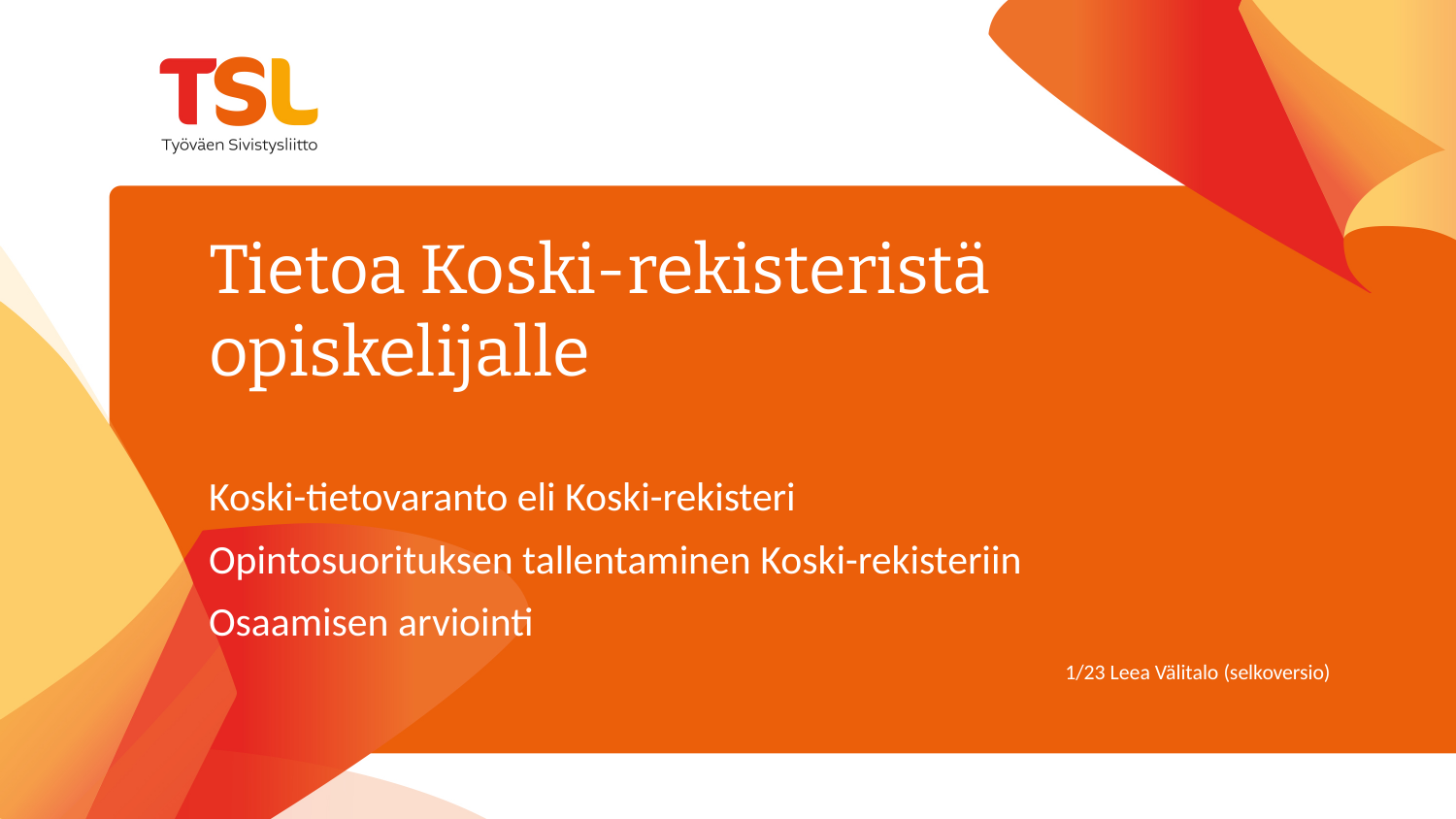

# Tietoa Koski-rekisteristä opiskelijalle
Koski-tietovaranto eli Koski-rekisteri
Opintosuorituksen tallentaminen Koski-rekisteriin
Osaamisen arviointi
1/23 Leea Välitalo (selkoversio)